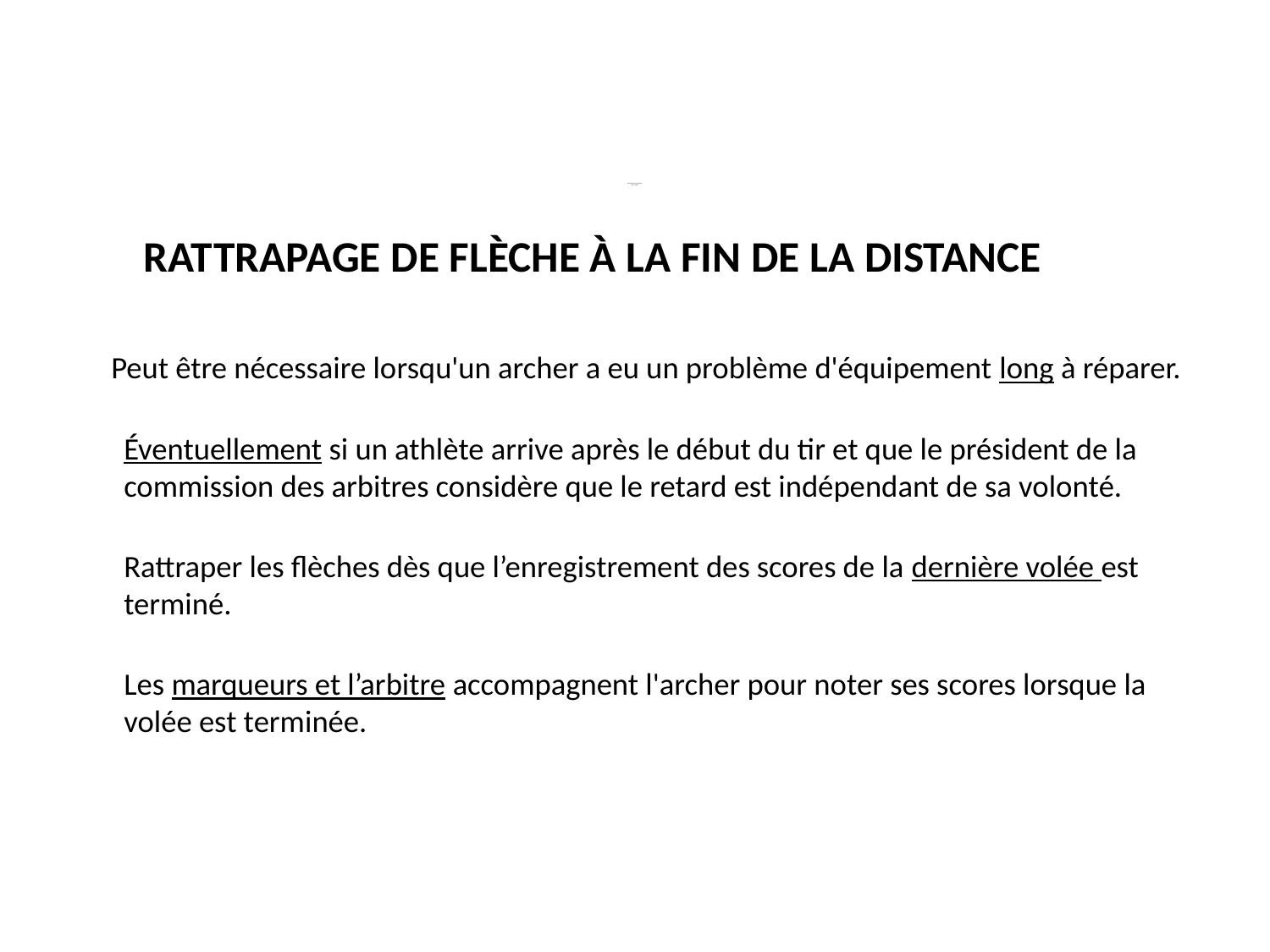

# PROCÉDURE DE RATTRAPAGE DES FLÈCHES
           RATTRAPAGE DE FLÈCHE À LA FIN DE LA DISTANCE

     Peut être nécessaire lorsqu'un archer a eu un problème d'équipement long à réparer.
Éventuellement si un athlète arrive après le début du tir et que le président de la commission des arbitres considère que le retard est indépendant de sa volonté.
Rattraper les flèches dès que l’enregistrement des scores de la dernière volée est terminé.
Les marqueurs et l’arbitre accompagnent l'archer pour noter ses scores lorsque la volée est terminée.